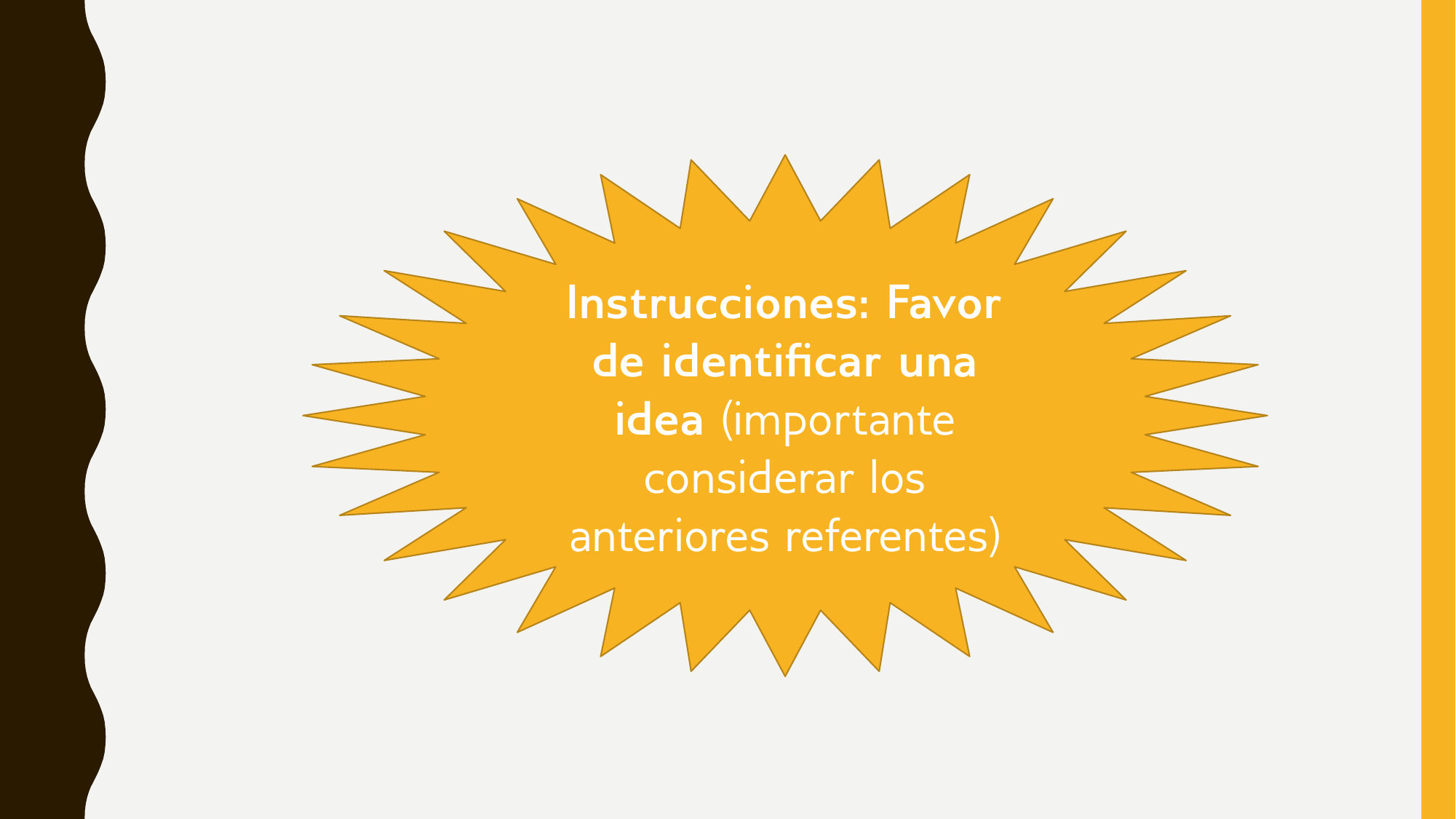

Instrucciones: Favor de identificar una idea (importante considerar los anteriores referentes)